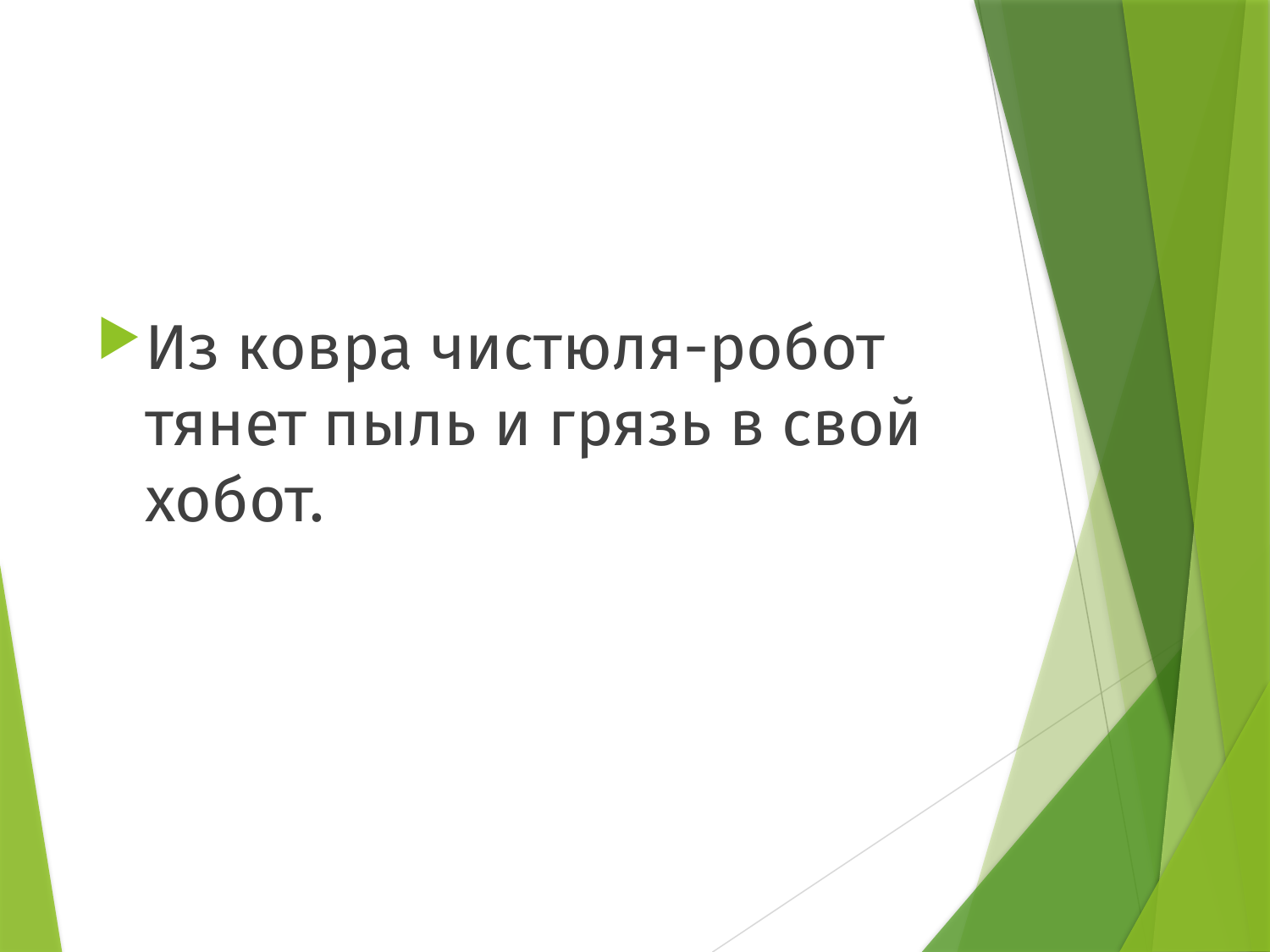

Из ковра чистюля-робот тянет пыль и грязь в свой хобот.